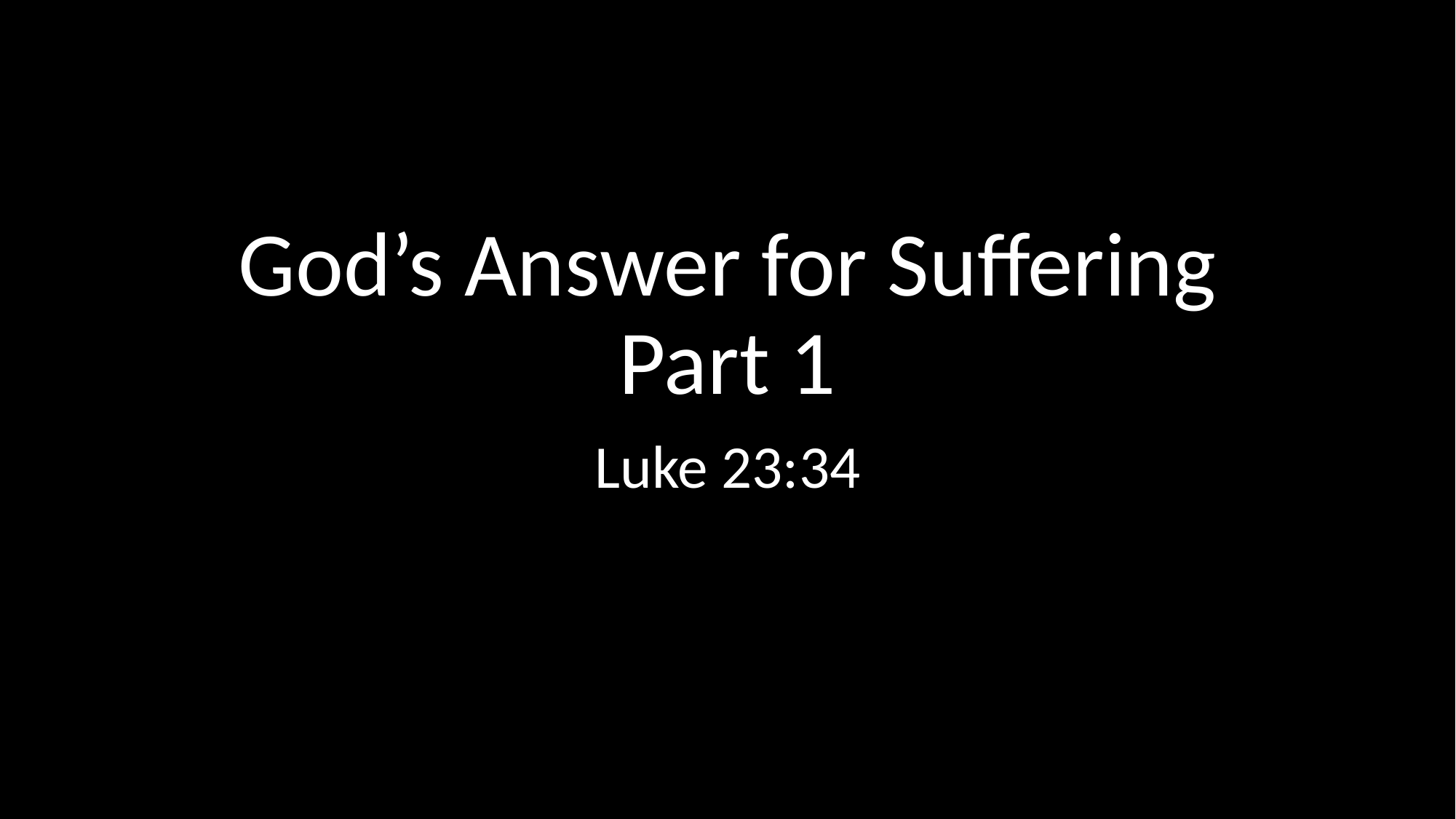

# God’s Answer for Suffering Part 1
Luke 23:34